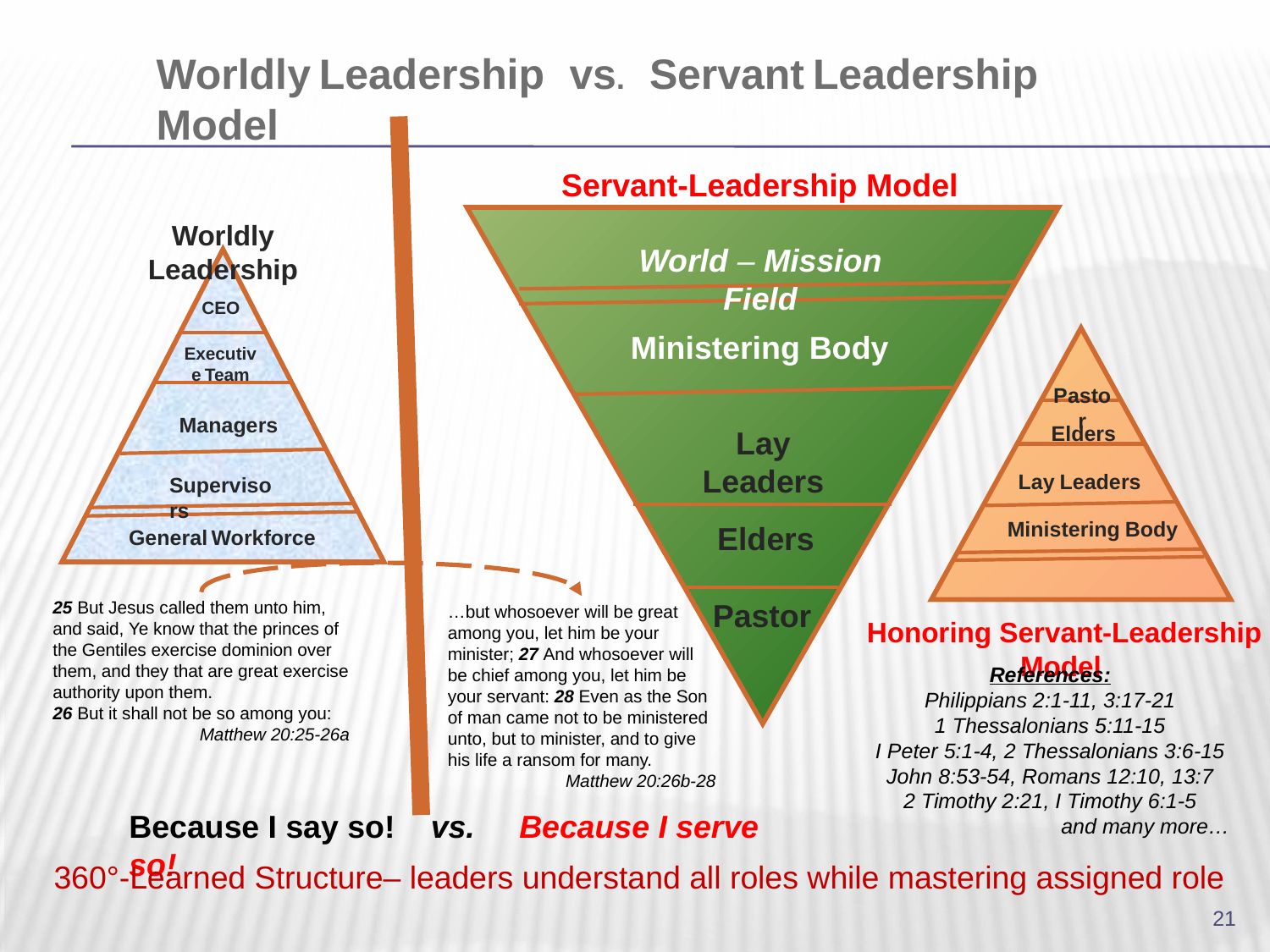

Worldly Leadership   vs.   Servant Leadership Model
Servant-Leadership Model

World – Mission Field
Ministering Body
Lay Leaders
Elders
Pastor
Because I say so!    vs.     Because I serve so!
Worldly Leadership

CEO
Executive Team
Managers
Supervisors
General Workforce

Ministering Body
Lay Leaders
Elders
Pastor
25 But Jesus called them unto him, and said, Ye know that the princes of the Gentiles exercise dominion over them, and they that are great exercise authority upon them.
26 But it shall not be so among you:
Matthew 20:25-26a
…but whosoever will be great among you, let him be your minister; 27 And whosoever will be chief among you, let him be your servant: 28 Even as the Son of man came not to be ministered unto, but to minister, and to give his life a ransom for many.
Matthew 20:26b-28
 Honoring Servant-Leadership Model
References:
Philippians 2:1-11, 3:17-21
1 Thessalonians 5:11-15
I Peter 5:1-4, 2 Thessalonians 3:6-15
John 8:53-54, Romans 12:10, 13:7
2 Timothy 2:21, I Timothy 6:1-5
and many more…
360°-Learned Structure– leaders understand all roles while mastering assigned role
21